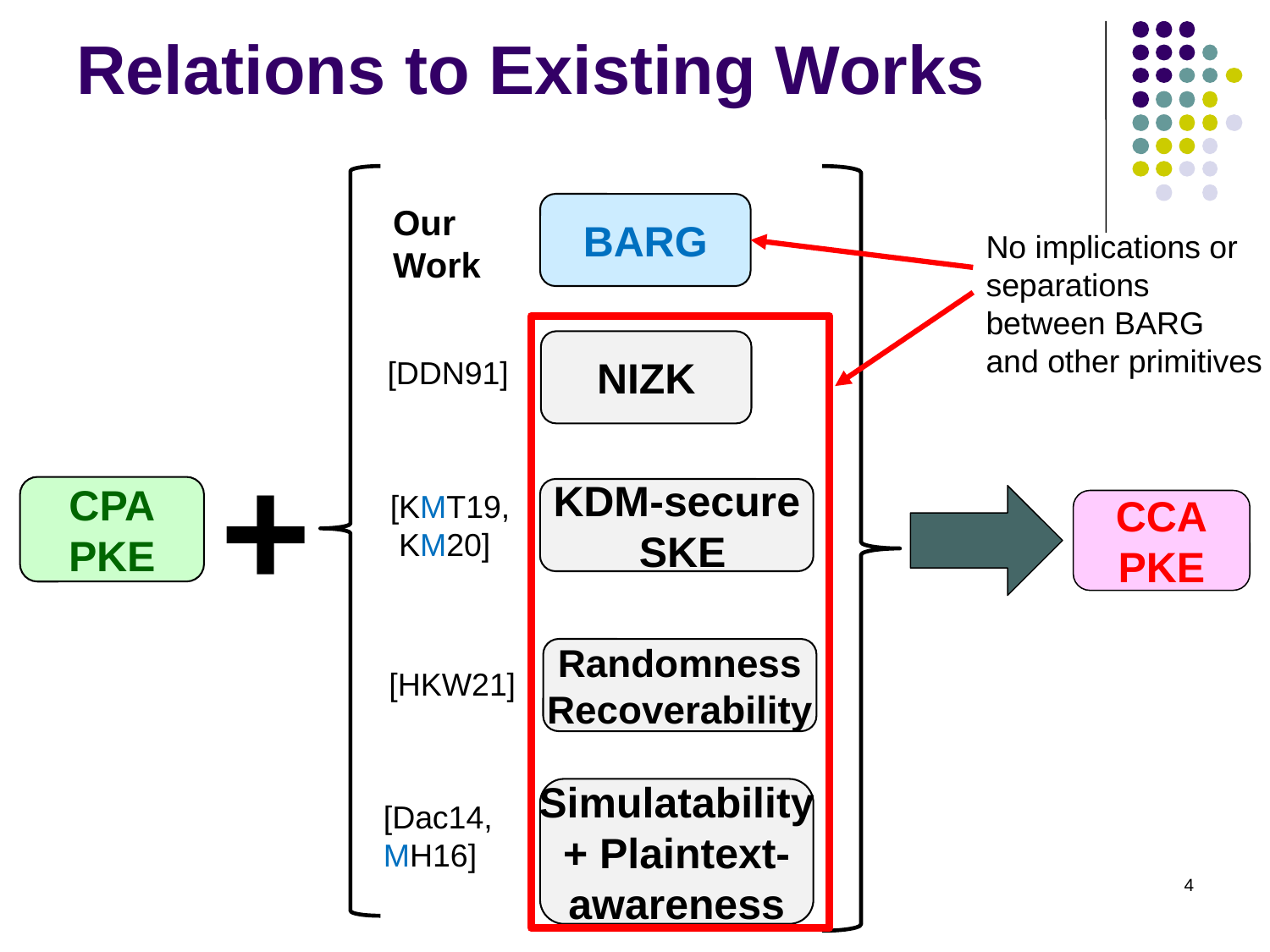

# Relations to Existing Works

BARG
Our
Work
No implications or separations between BARG
and other primitives

NIZK
[DDN91]
+
CPA
PKE
KDM-secure
 SKE
[KMT19,
 KM20]

CCA
PKE
Randomness
Recoverability
[HKW21]
Simulatability
+ Plaintext-
awareness
[Dac14, MH16]
4